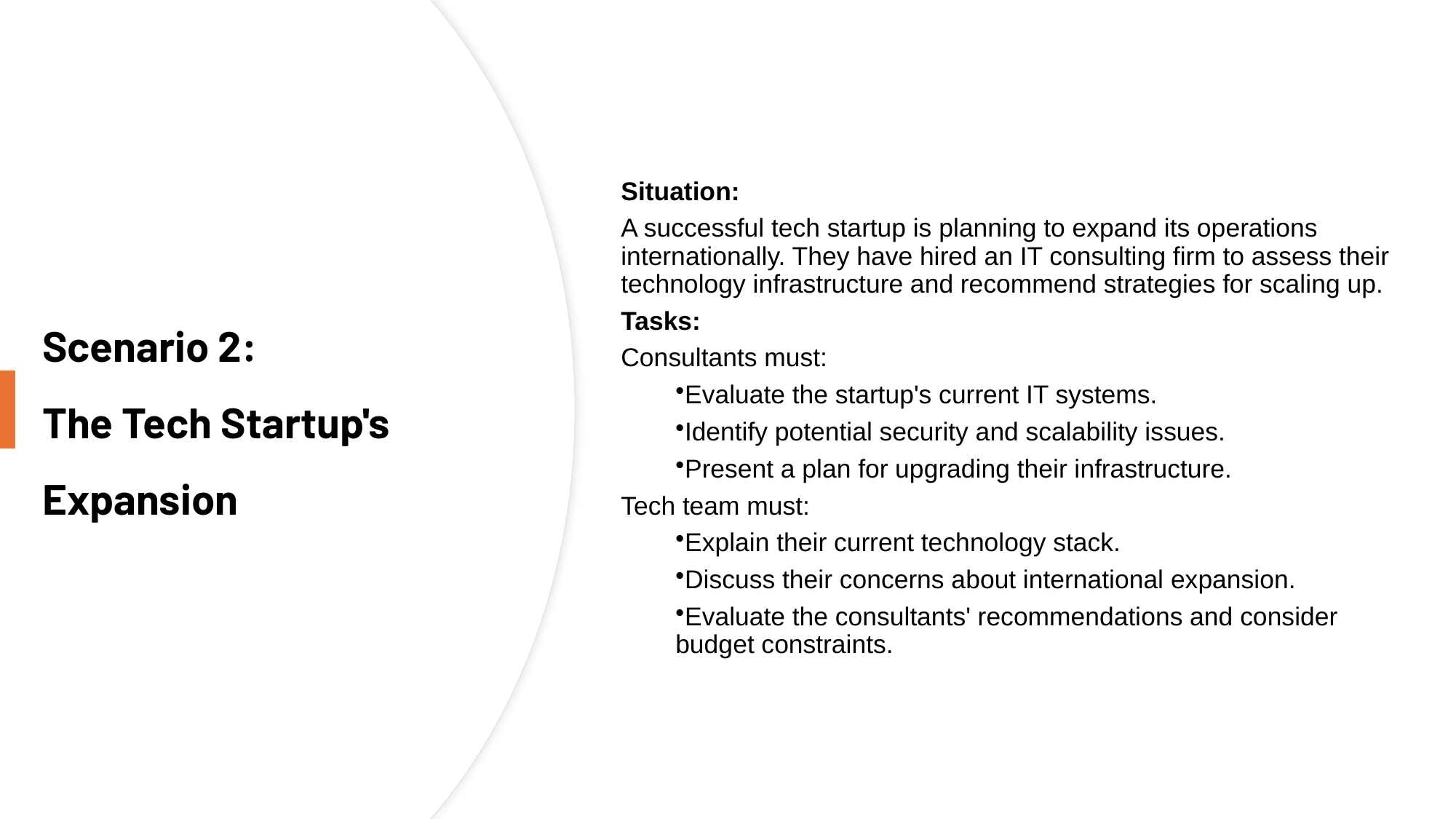

Situation:
A successful tech startup is planning to expand its operations internationally. They have hired an IT consulting firm to assess their technology infrastructure and recommend strategies for scaling up.
Tasks:
Consultants must:
Evaluate the startup's current IT systems.
Identify potential security and scalability issues.
Present a plan for upgrading their infrastructure.
Tech team must:
Explain their current technology stack.
Discuss their concerns about international expansion.
Evaluate the consultants' recommendations and consider budget constraints.
# Scenario 2: The Tech Startup's Expansion